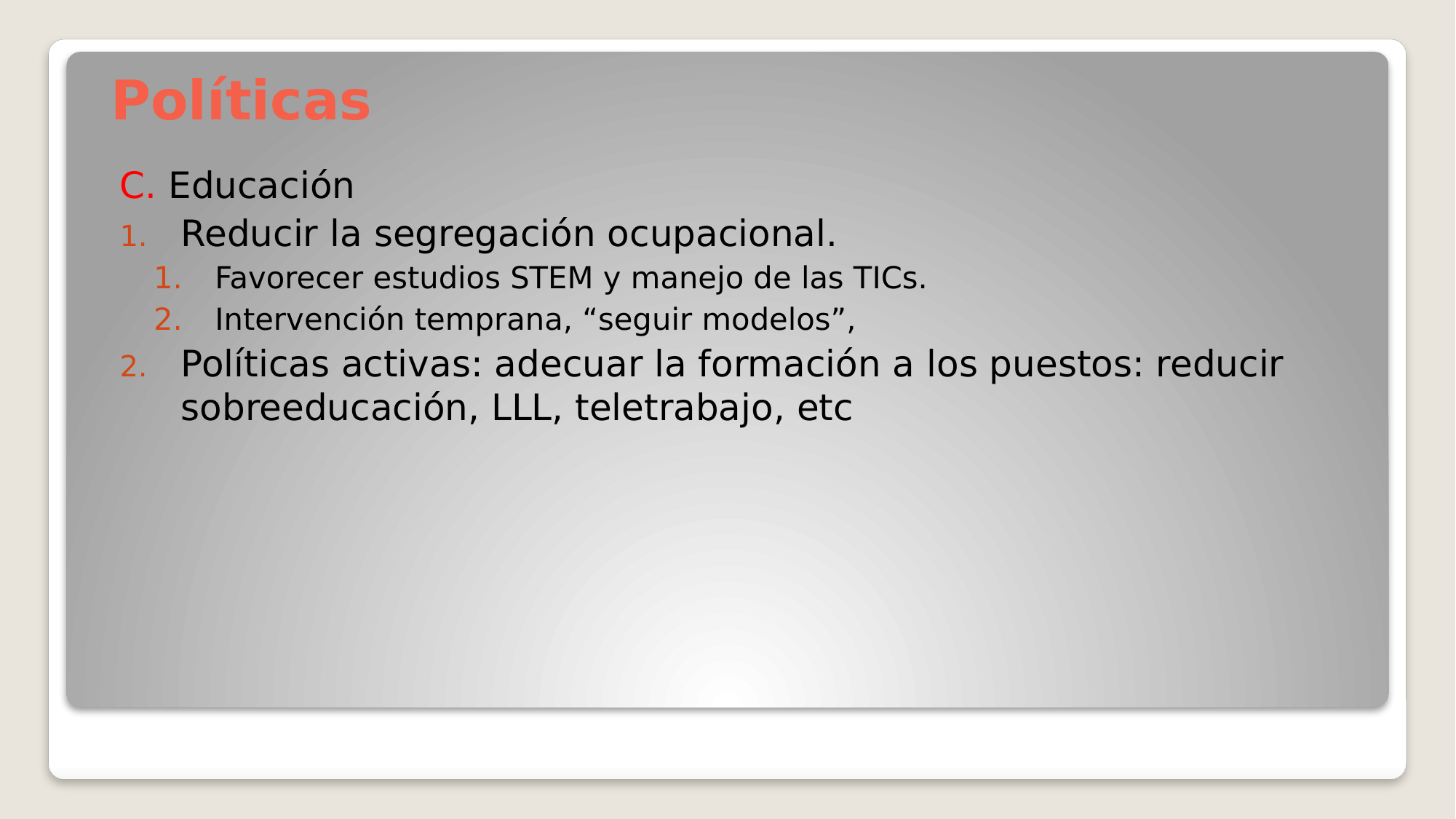

# Políticas
C. Educación
Reducir la segregación ocupacional.
Favorecer estudios STEM y manejo de las TICs.
Intervención temprana, “seguir modelos”,
Políticas activas: adecuar la formación a los puestos: reducir sobreeducación, LLL, teletrabajo, etc